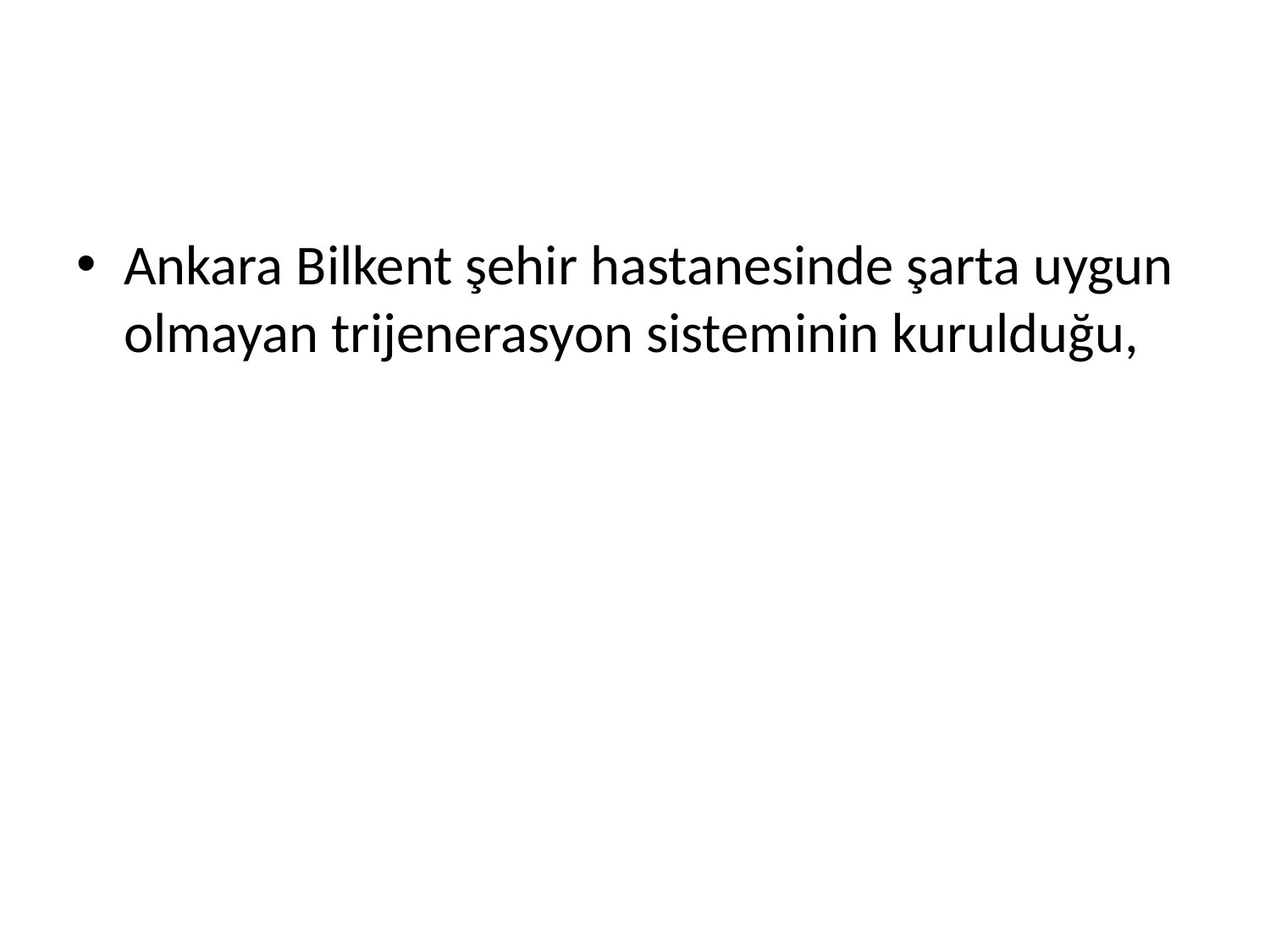

#
Ankara Bilkent şehir hastanesinde şarta uygun olmayan trijenerasyon sisteminin kurulduğu,